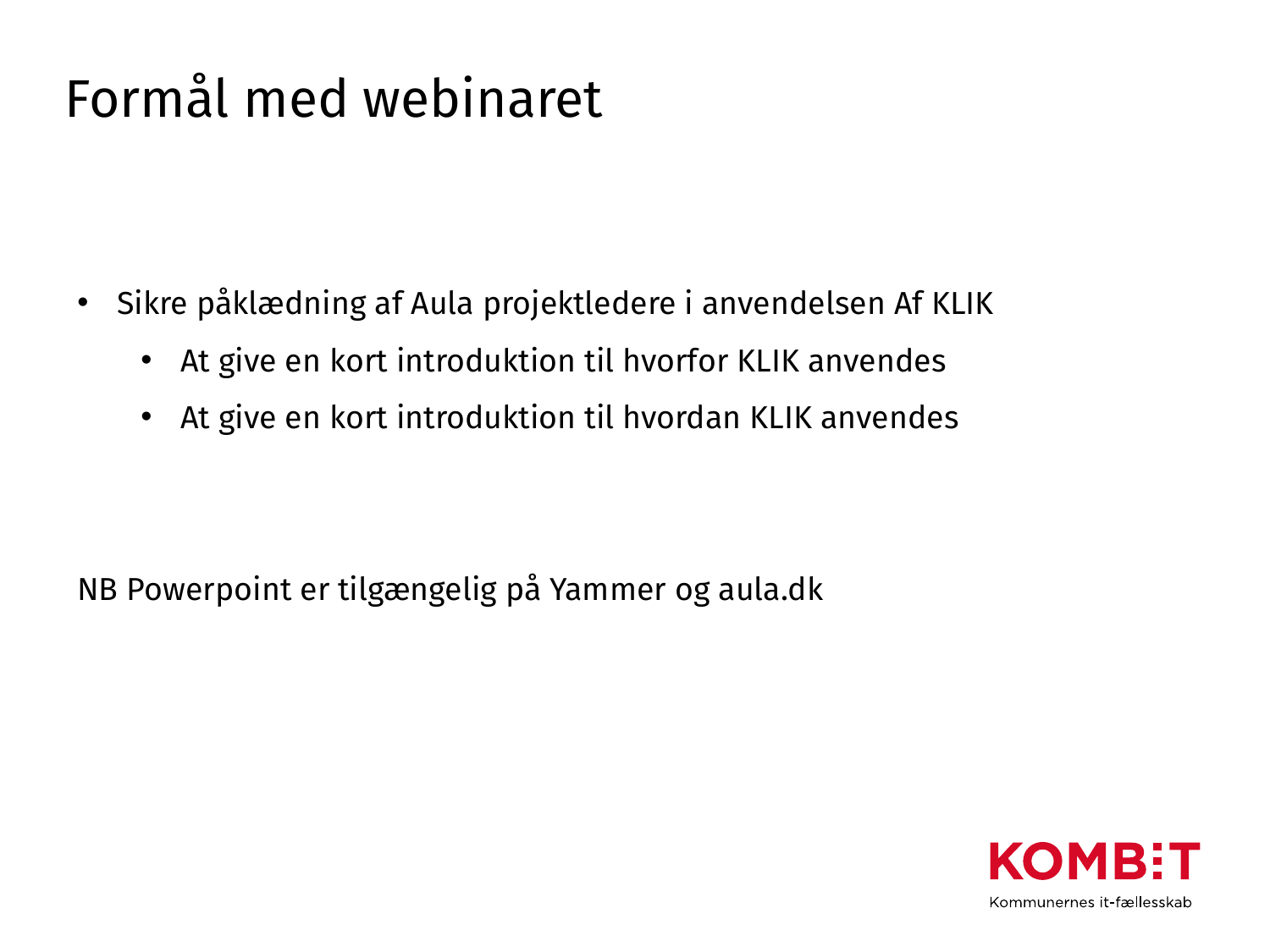

# Formål med webinaret

Sikre påklædning af Aula projektledere i anvendelsen Af KLIK
At give en kort introduktion til hvorfor KLIK anvendes
At give en kort introduktion til hvordan KLIK anvendes

NB Powerpoint er tilgængelig på Yammer og aula.dk